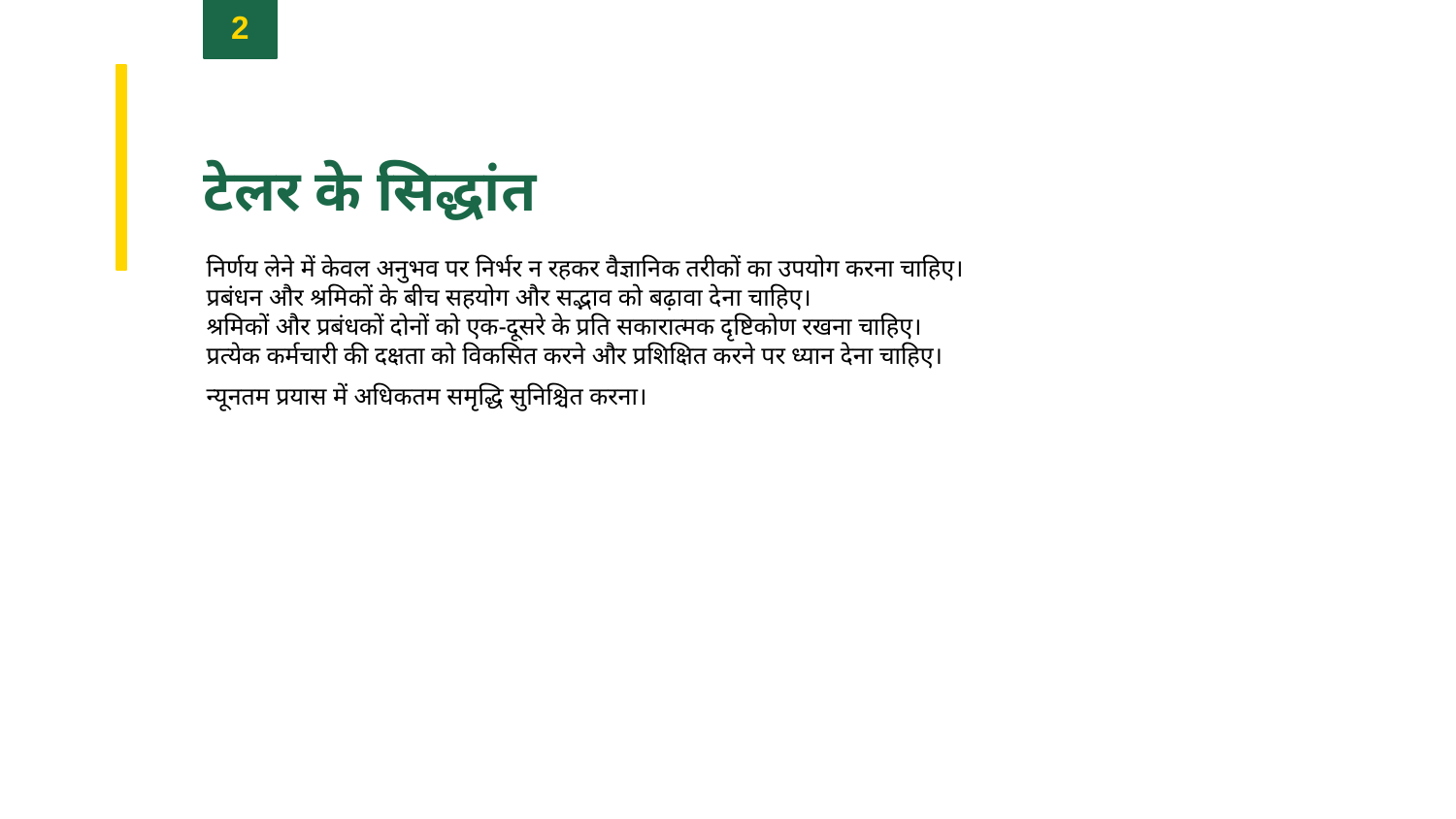

2

टेलर के सिद्धांत
निर्णय लेने में केवल अनुभव पर निर्भर न रहकर वैज्ञानिक तरीकों का उपयोग करना चाहिए।
प्रबंधन और श्रमिकों के बीच सहयोग और सद्भाव को बढ़ावा देना चाहिए।
श्रमिकों और प्रबंधकों दोनों को एक-दूसरे के प्रति सकारात्मक दृष्टिकोण रखना चाहिए।
प्रत्येक कर्मचारी की दक्षता को विकसित करने और प्रशिक्षित करने पर ध्यान देना चाहिए।
न्यूनतम प्रयास में अधिकतम समृद्धि सुनिश्चित करना।